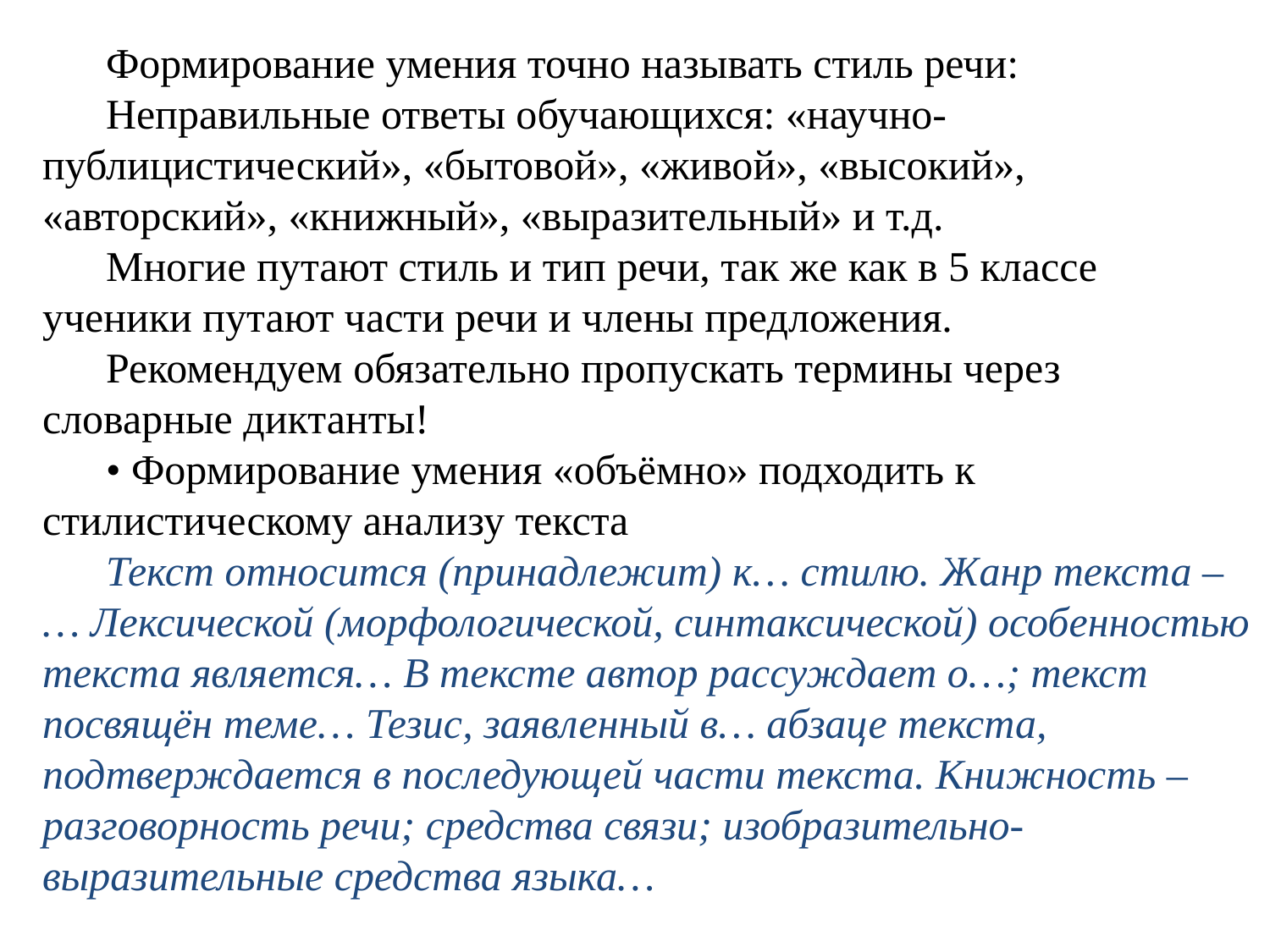

Формирование умения точно называть стиль речи:
Неправильные ответы обучающихся: «научно-публицистический», «бытовой», «живой», «высокий», «авторский», «книжный», «выразительный» и т.д.
Многие путают стиль и тип речи, так же как в 5 классе ученики путают части речи и члены предложения.
Рекомендуем обязательно пропускать термины через словарные диктанты!
• Формирование умения «объёмно» подходить к стилистическому анализу текста
Текст относится (принадлежит) к… стилю. Жанр текста – … Лексической (морфологической, синтаксической) особенностью текста является… В тексте автор рассуждает о…; текст посвящён теме… Тезис, заявленный в… абзаце текста, подтверждается в последующей части текста. Книжность – разговорность речи; средства связи; изобразительно-выразительные средства языка…